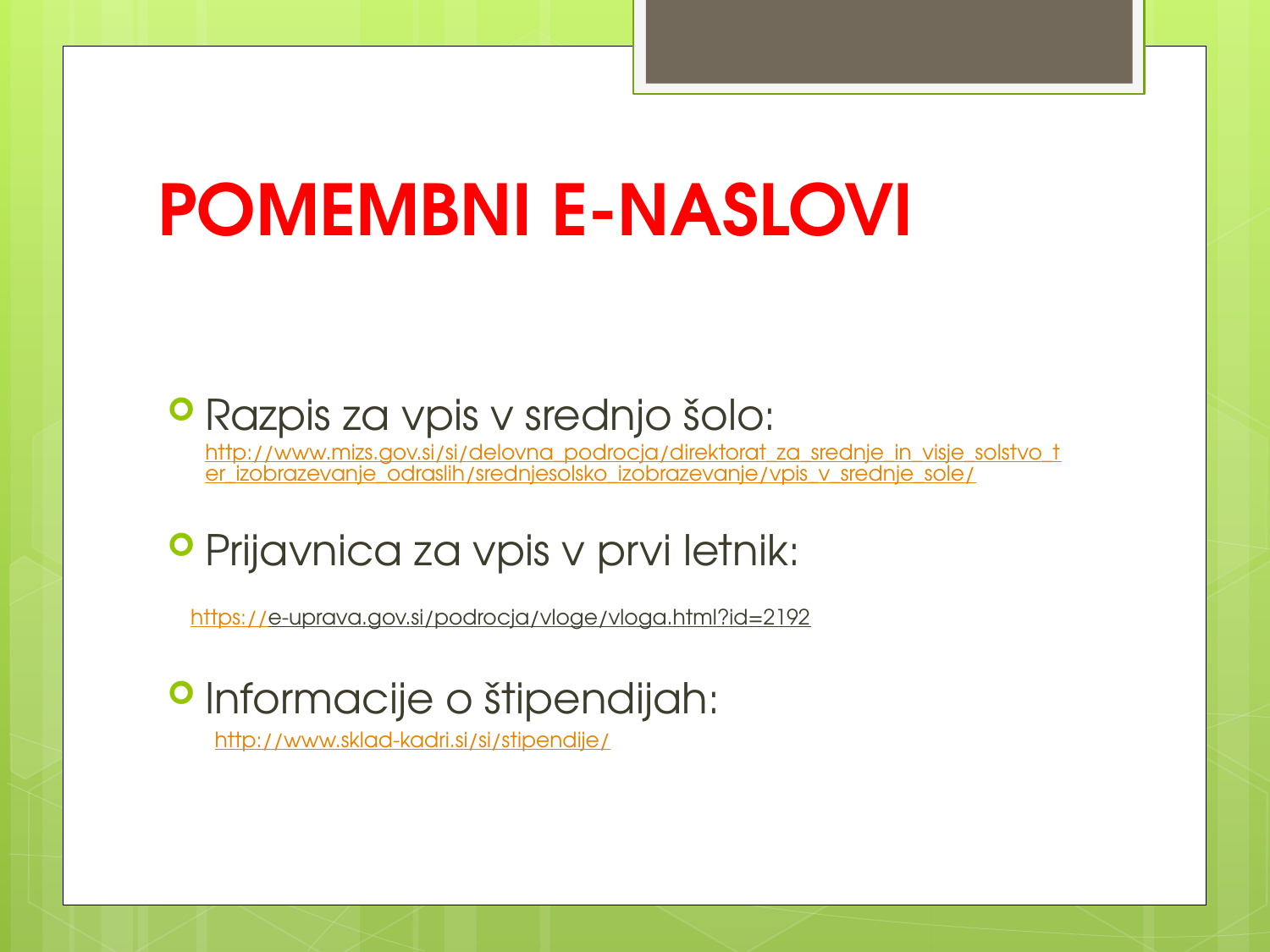

# POMEMBNI E-NASLOVI

Razpis za vpis v srednjo šolo: http://www.mizs.gov.si/si/delovna_podrocja/direktorat_za_srednje_in_visje_solstvo_ter_izobrazevanje_odraslih/srednjesolsko_izobrazevanje/vpis_v_srednje_sole/

Prijavnica za vpis v prvi letnik:
  https://e-uprava.gov.si/podrocja/vloge/vloga.html?id=2192

Informacije o štipendijah:
        http://www.sklad-kadri.si/si/stipendije/